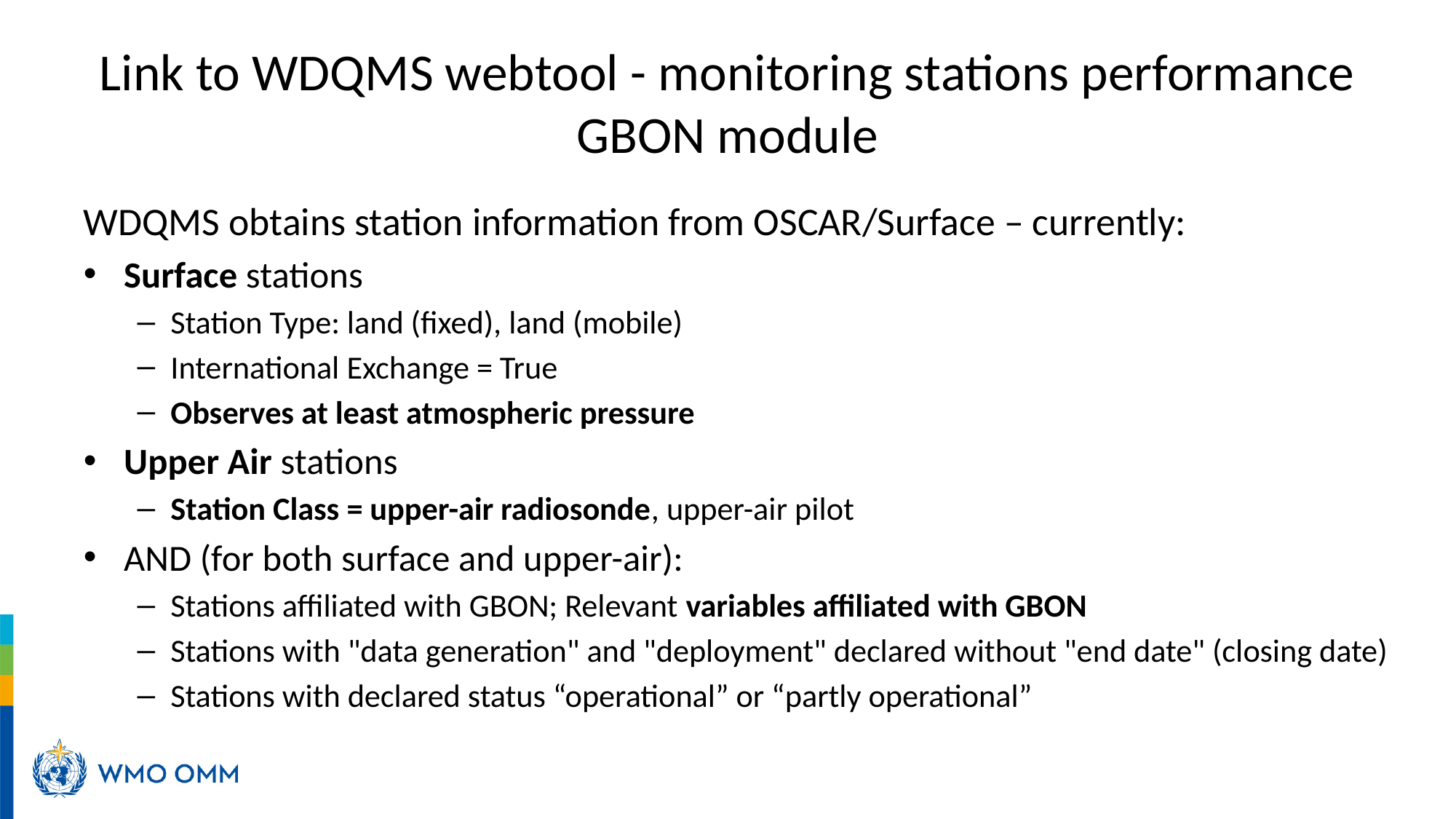

# Link to WDQMS webtool - monitoring stations performance GBON module
WDQMS obtains station information from OSCAR/Surface – currently:
Surface stations
Station Type: land (fixed), land (mobile)
International Exchange = True
Observes at least atmospheric pressure
Upper Air stations
Station Class = upper-air radiosonde, upper-air pilot
AND (for both surface and upper-air):
Stations affiliated with GBON; Relevant variables affiliated with GBON
Stations with "data generation" and "deployment" declared without "end date" (closing date)​
Stations with declared status “operational” or “partly operational”